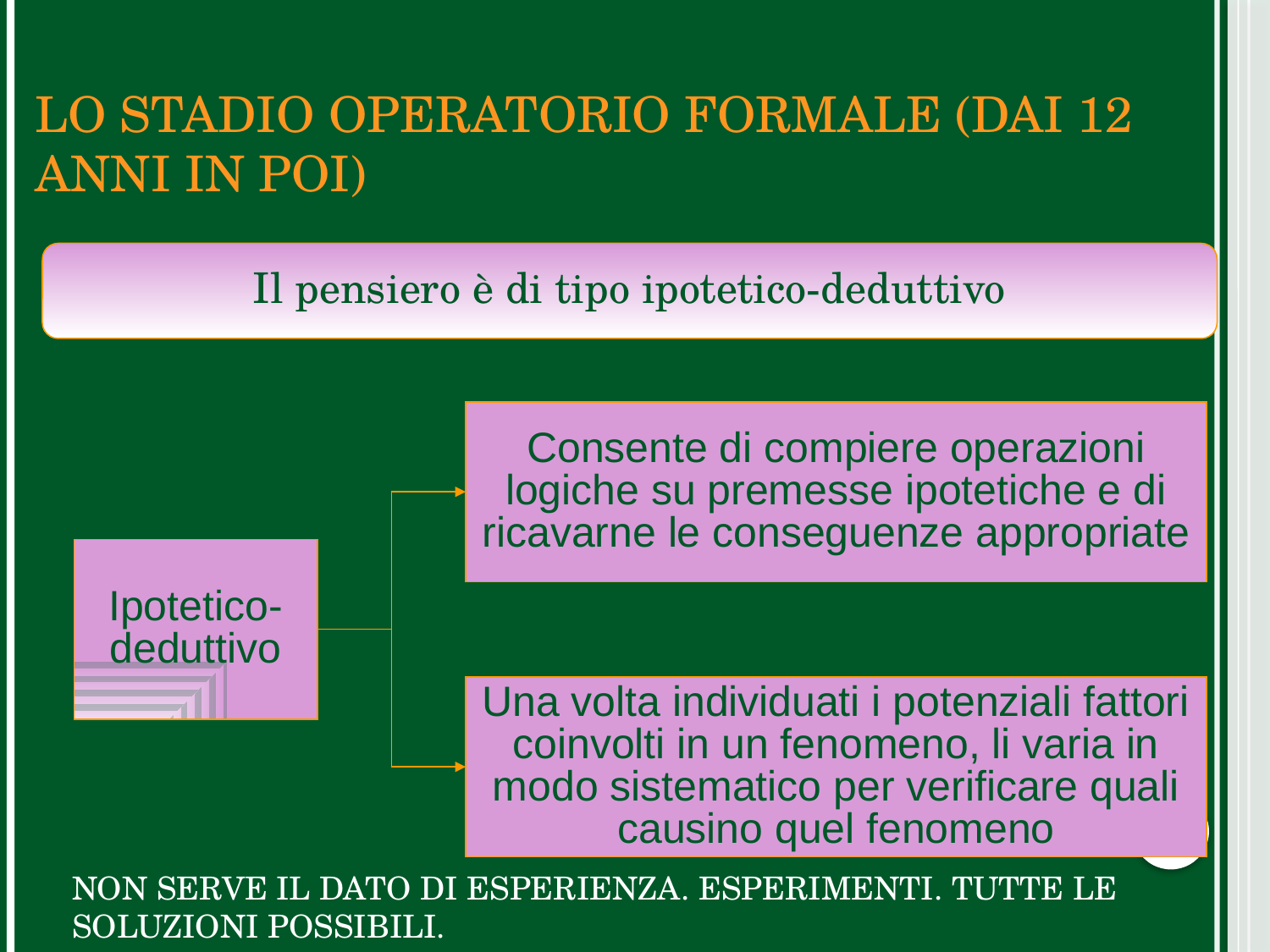

Lo stadio operatorio formale (dai 12 anni in poi)
Il pensiero è di tipo ipotetico-deduttivo
Consente di compiere operazioni logiche su premesse ipotetiche e di ricavarne le conseguenze appropriate
Ipotetico-deduttivo
Una volta individuati i potenziali fattori coinvolti in un fenomeno, li varia in modo sistematico per verificare quali causino quel fenomeno
NON SERVE IL DATO DI ESPERIENZA. ESPERIMENTI. TUTTE LE SOLUZIONI POSSIBILI.